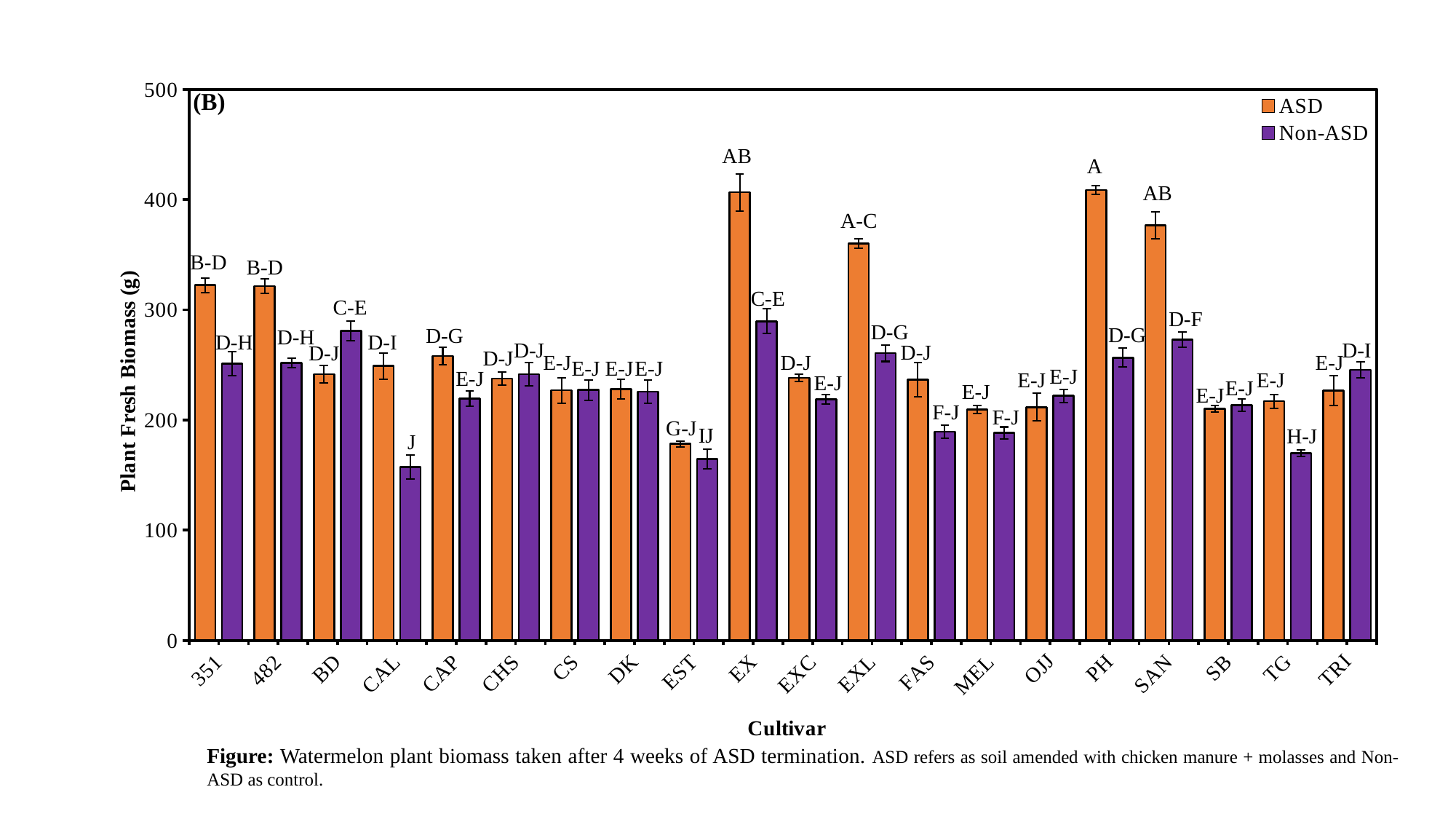

### Chart

| Category | ASD | Non-ASD |
|---|---|---|
| 351 | 322.3333333333333 | 251.33333333333334 |
| 482 | 321.6666666666667 | 251.66666666666666 |
| BD | 241.66666666666666 | 281.0 |
| CAL | 249.0 | 157.33333333333334 |
| CAP | 258.0 | 219.33333333333334 |
| CHS | 237.66666666666666 | 241.66666666666666 |
| CS | 227.0 | 227.33333333333334 |
| DK | 228.0 | 225.66666666666666 |
| EST | 178.33333333333334 | 164.66666666666666 |
| EX | 406.6666666666667 | 289.6666666666667 |
| EXC | 238.33333333333334 | 218.66666666666666 |
| EXL | 360.0 | 260.6666666666667 |
| FAS | 236.66666666666666 | 189.33333333333334 |
| MEL | 209.33333333333334 | 188.33333333333334 |
| OJJ | 211.66666666666666 | 222.0 |
| PH | 408.6666666666667 | 256.6666666666667 |
| SAN | 376.6666666666667 | 273.0 |
| SB | 210.33333333333334 | 213.66666666666666 |
| TG | 217.0 | 170.0 |
| TRI | 226.66666666666666 | 245.66666666666666 |
(B)
AB
A
AB
A-C
B-D
B-D
C-E
C-E
D-F
D-G
D-G
D-G
D-H
D-I
D-H
D-J
D-I
D-J
D-J
D-J
E-J
E-J
D-J
E-J
E-J
E-J
E-J
E-J
E-J
E-J
E-J
E-J
E-J
E-J
F-J
F-J
G-J
IJ
H-J
J
Figure: Watermelon plant biomass taken after 4 weeks of ASD termination. ASD refers as soil amended with chicken manure + molasses and Non-ASD as control.